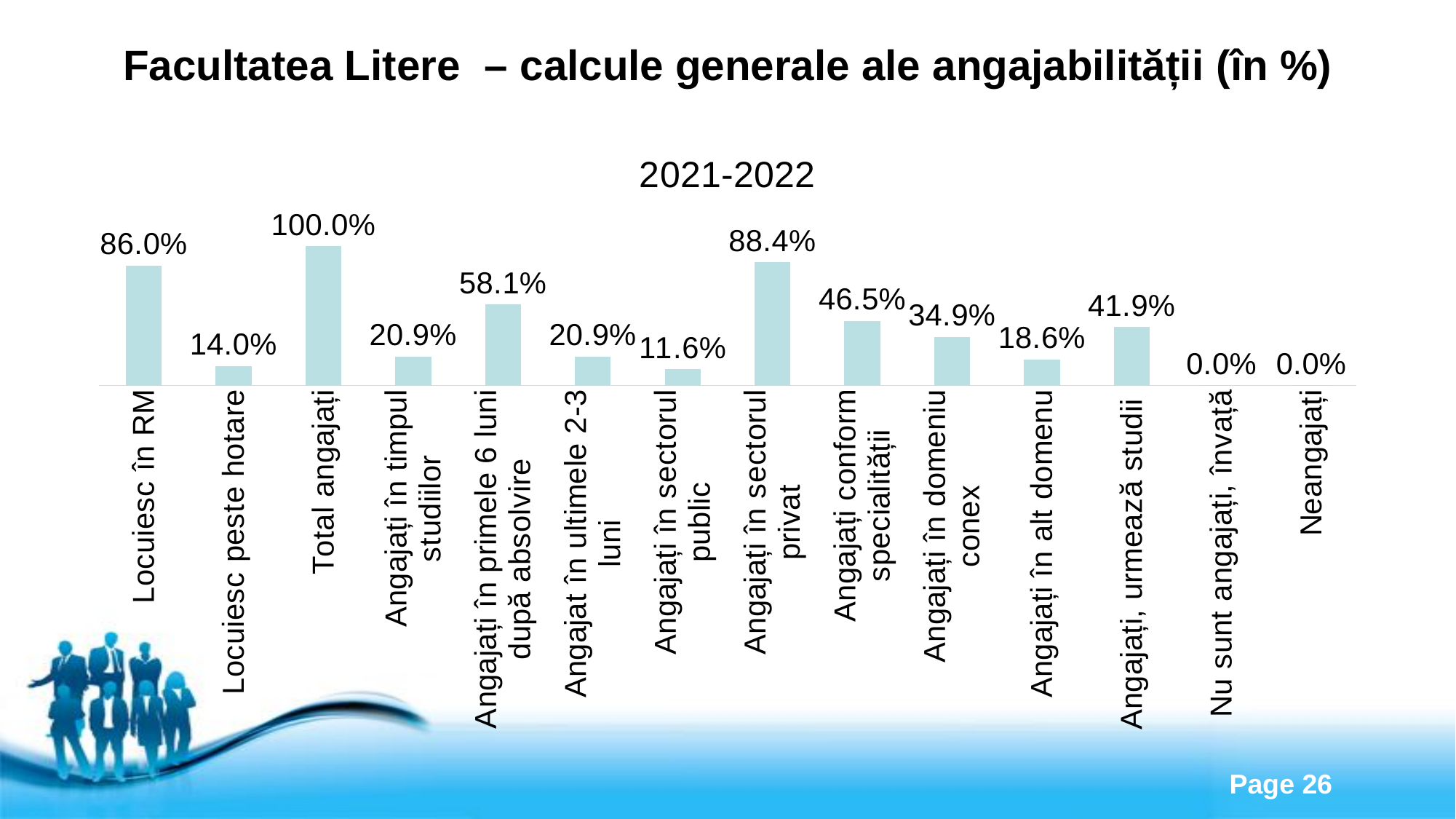

# Facultatea Litere  – calcule generale ale angajabilității (în %)

### Chart:

| Category | 2021-2022 |
|---|---|
| Locuiesc în RM | 0.86 |
| Locuiesc peste hotare | 0.14 |
| Total angajați | 1.0 |
| Angajați în timpul studiilor | 0.209 |
| Angajați în primele 6 luni după absolvire | 0.581 |
| Angajat în ultimele 2-3 luni | 0.209 |
| Angajați în sectorul public | 0.116 |
| Angajați în sectorul privat | 0.884 |
| Angajați conform specialității | 0.465 |
| Angajați în domeniu conex | 0.349 |
| Angajați în alt domenu | 0.186 |
| Angajați, urmează studii  | 0.419 |
| Nu sunt angajați, învață | 0.0 |
| Neangajați | 0.0 |